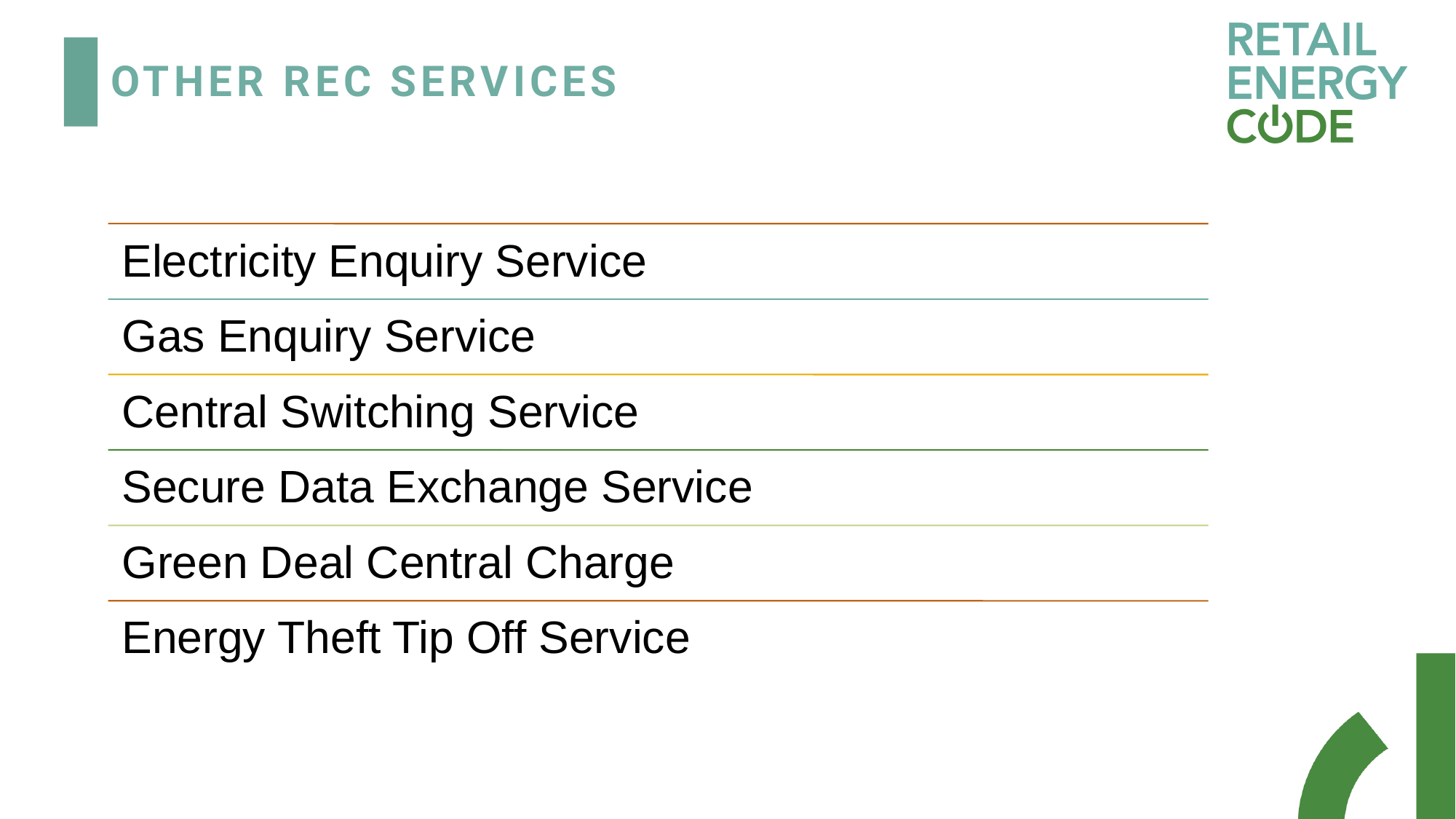

# Other REC Services
Electricity Enquiry Service
Gas Enquiry Service
Central Switching Service
Secure Data Exchange Service
Green Deal Central Charge
Energy Theft Tip Off Service